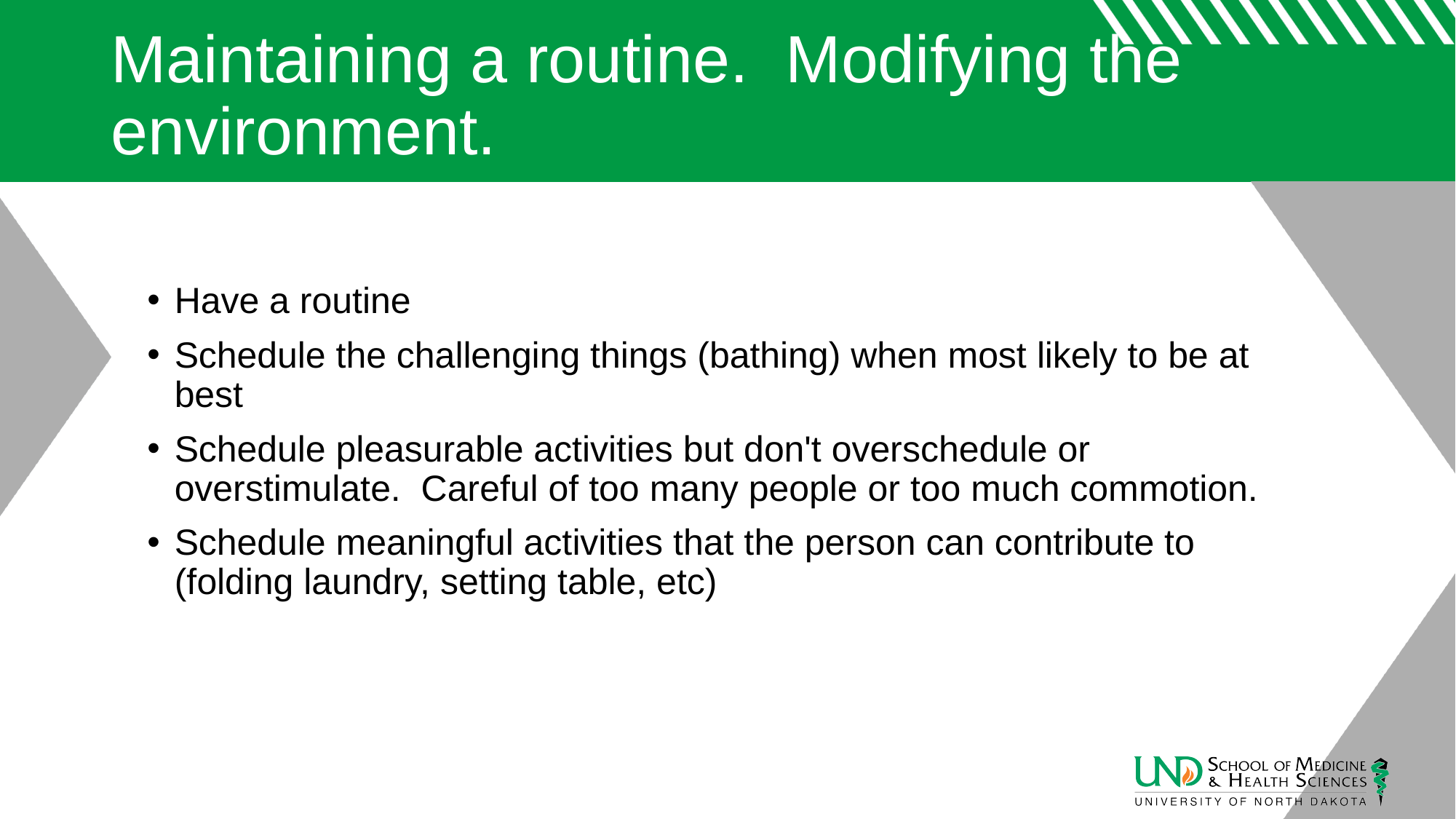

# Maintaining a routine.  Modifying the environment.
Have a routine
Schedule the challenging things (bathing) when most likely to be at best
Schedule pleasurable activities but don't overschedule or overstimulate.  Careful of too many people or too much commotion.
Schedule meaningful activities that the person can contribute to (folding laundry, setting table, etc)